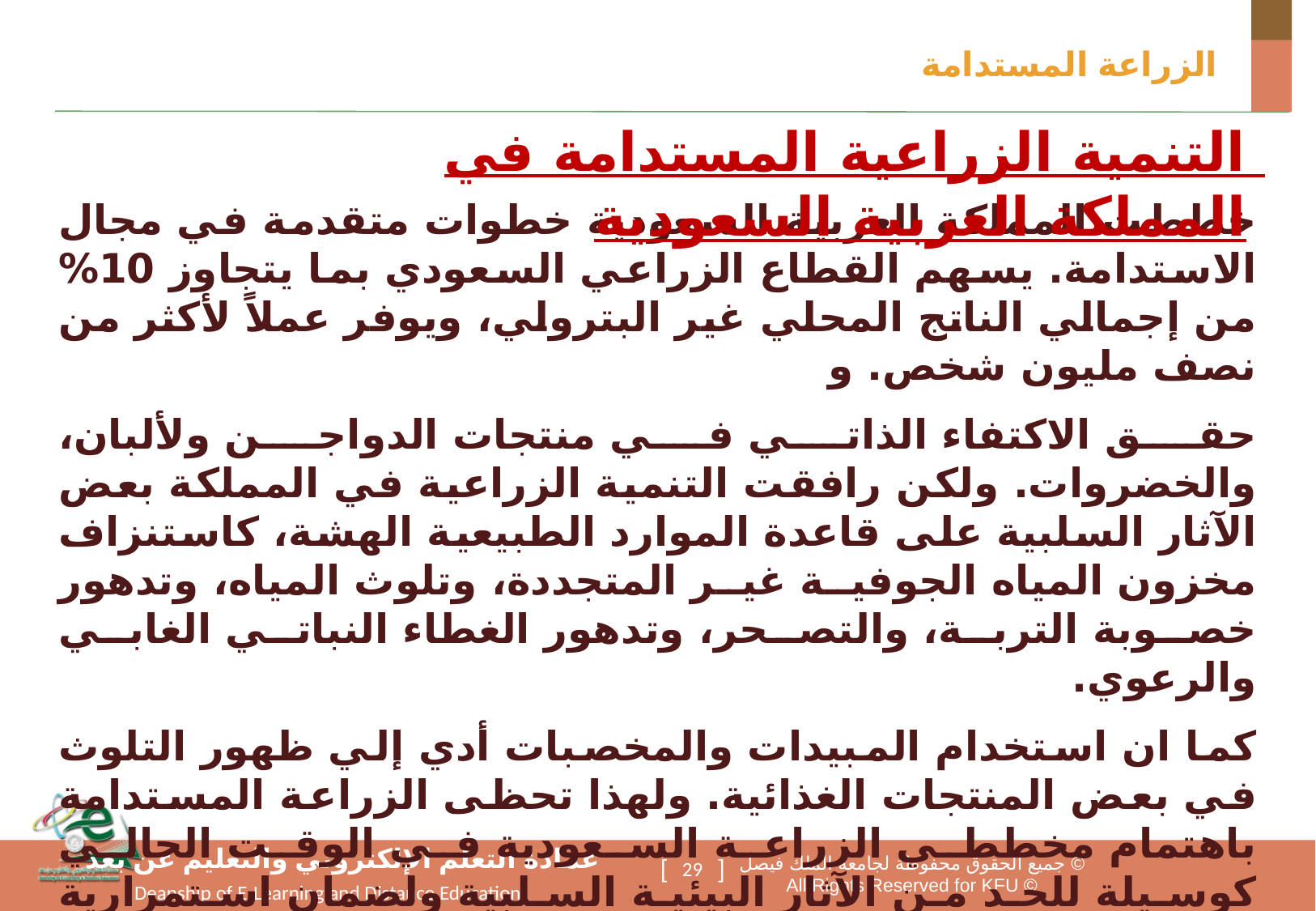

الزراعة المستدامة
التنمية الزراعية المستدامة في المملكة العربية السعودية
خططت المملكة العربية السعودية خطوات متقدمة في مجال الاستدامة. يسهم القطاع الزراعي السعودي بما يتجاوز 10% من إجمالي الناتج المحلي غير البترولي، ويوفر عملاً لأكثر من نصف مليون شخص. و
حقق الاكتفاء الذاتي في منتجات الدواجن ولألبان، والخضروات. ولكن رافقت التنمية الزراعية في المملكة بعض الآثار السلبية على قاعدة الموارد الطبيعية الهشة، كاستنزاف مخزون المياه الجوفية غير المتجددة، وتلوث المياه، وتدهور خصوبة التربة، والتصحر، وتدهور الغطاء النباتي الغابي والرعوي.
كما ان استخدام المبيدات والمخصبات أدي إلي ظهور التلوث في بعض المنتجات الغذائية. ولهذا تحظى الزراعة المستدامة باهتمام مخططي الزراعة السعودية في الوقت الحالي كوسيلة للحد من الآثار البيئية السلبية ولضمان استمرارية القطاع الزراعي في أداء دوره الهام في تحقيق التنمية الشاملة للمجتمع السعودي.
ولقد تبنت خطط التنمية السادسة والسابعة والثامنة في المملكة التنمية الزراعية المستدامة كنظام للزراعة السعودية.
29